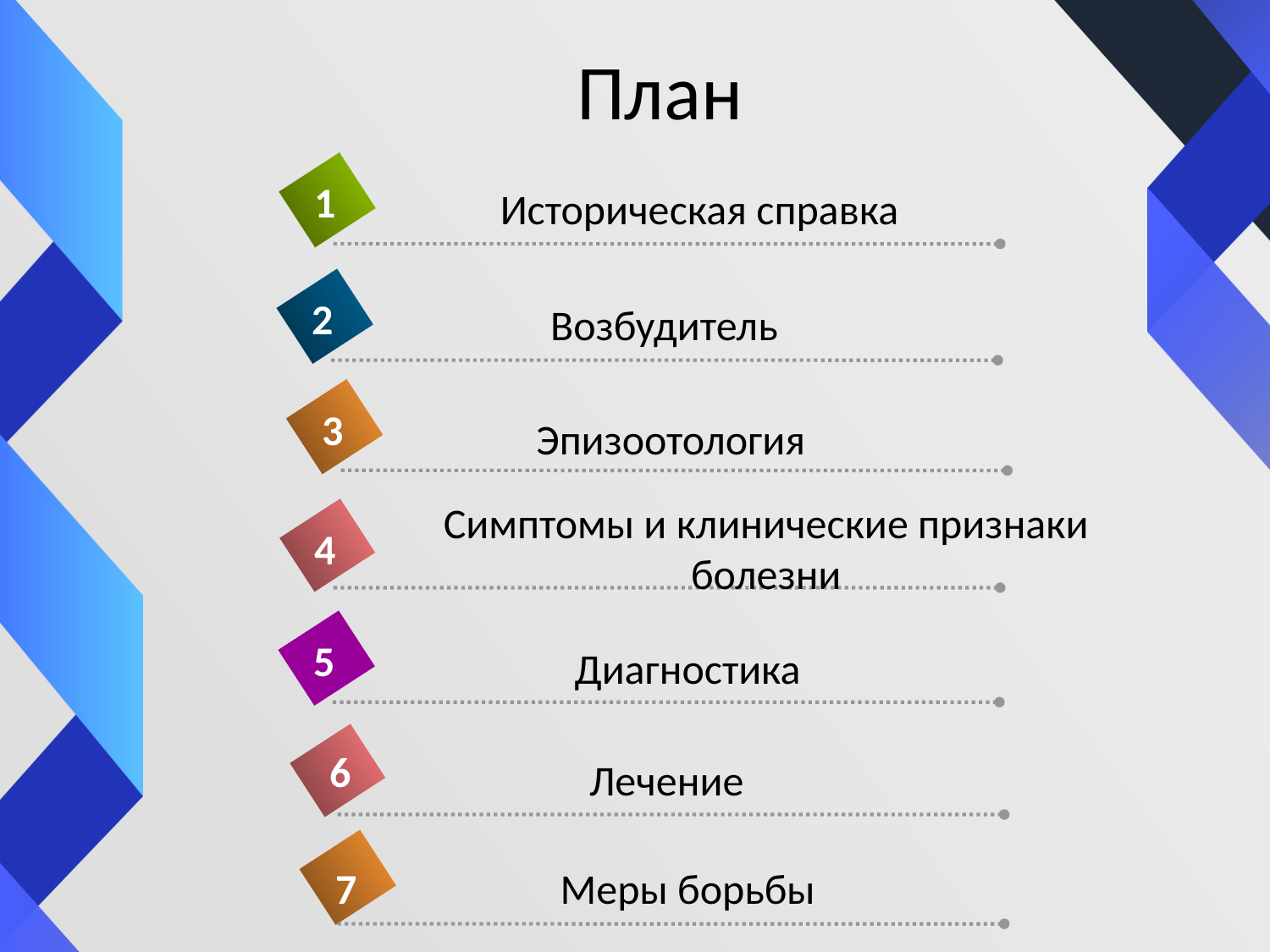

# План

1
Историческая справка

2
Возбудитель

3
Эпизоотология

Симптомы и клинические признаки болезни

4

5
Диагностика

6
Лечение

7
Меры борьбы